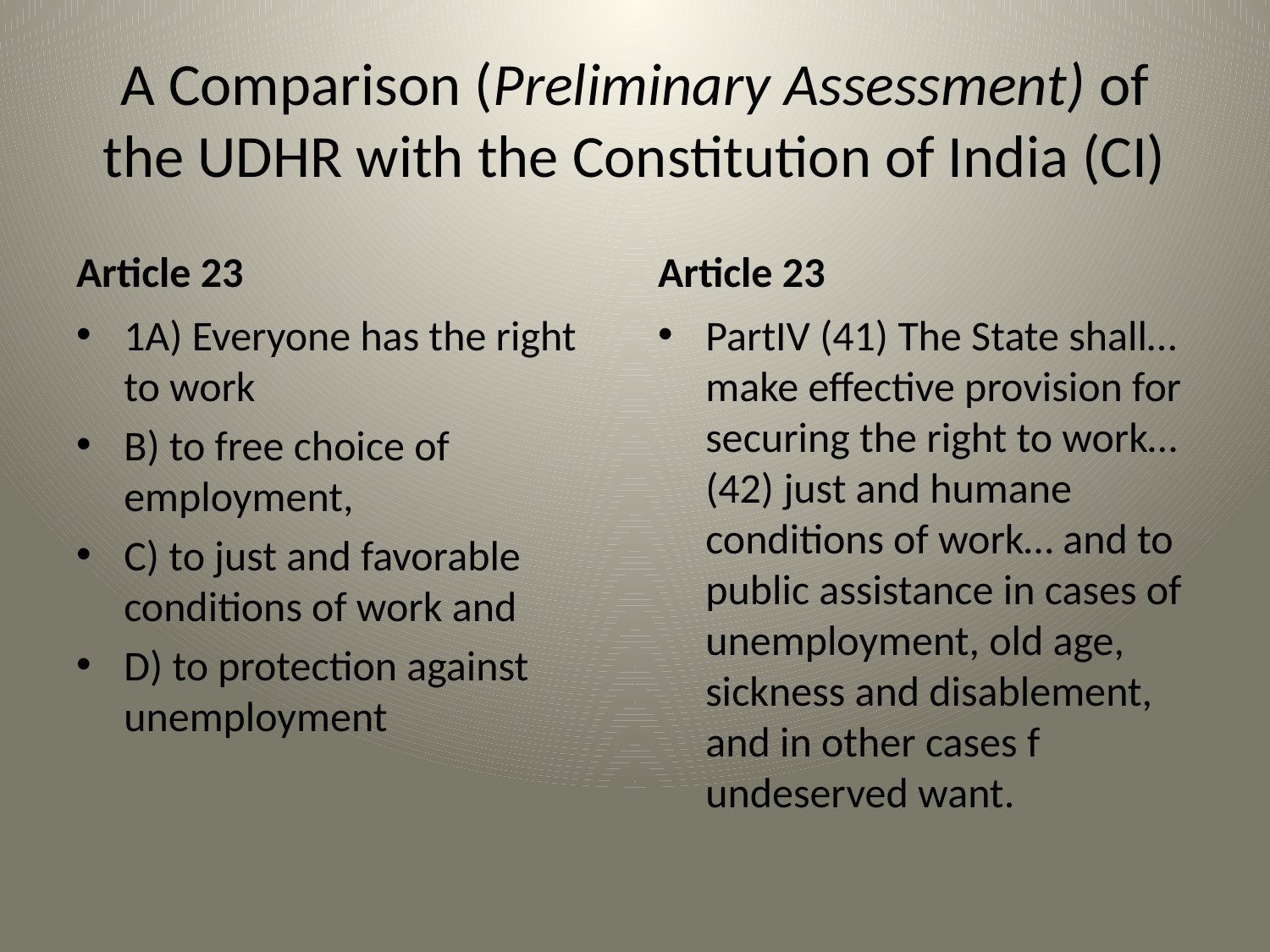

# A Comparison (Preliminary Assessment) of the UDHR with the Constitution of India (CI)
Article 23
Article 23
1A) Everyone has the right to work
B) to free choice of employment,
C) to just and favorable conditions of work and
D) to protection against unemployment
PartIV (41) The State shall… make effective provision for securing the right to work… (42) just and humane conditions of work… and to public assistance in cases of unemployment, old age, sickness and disablement, and in other cases f undeserved want.